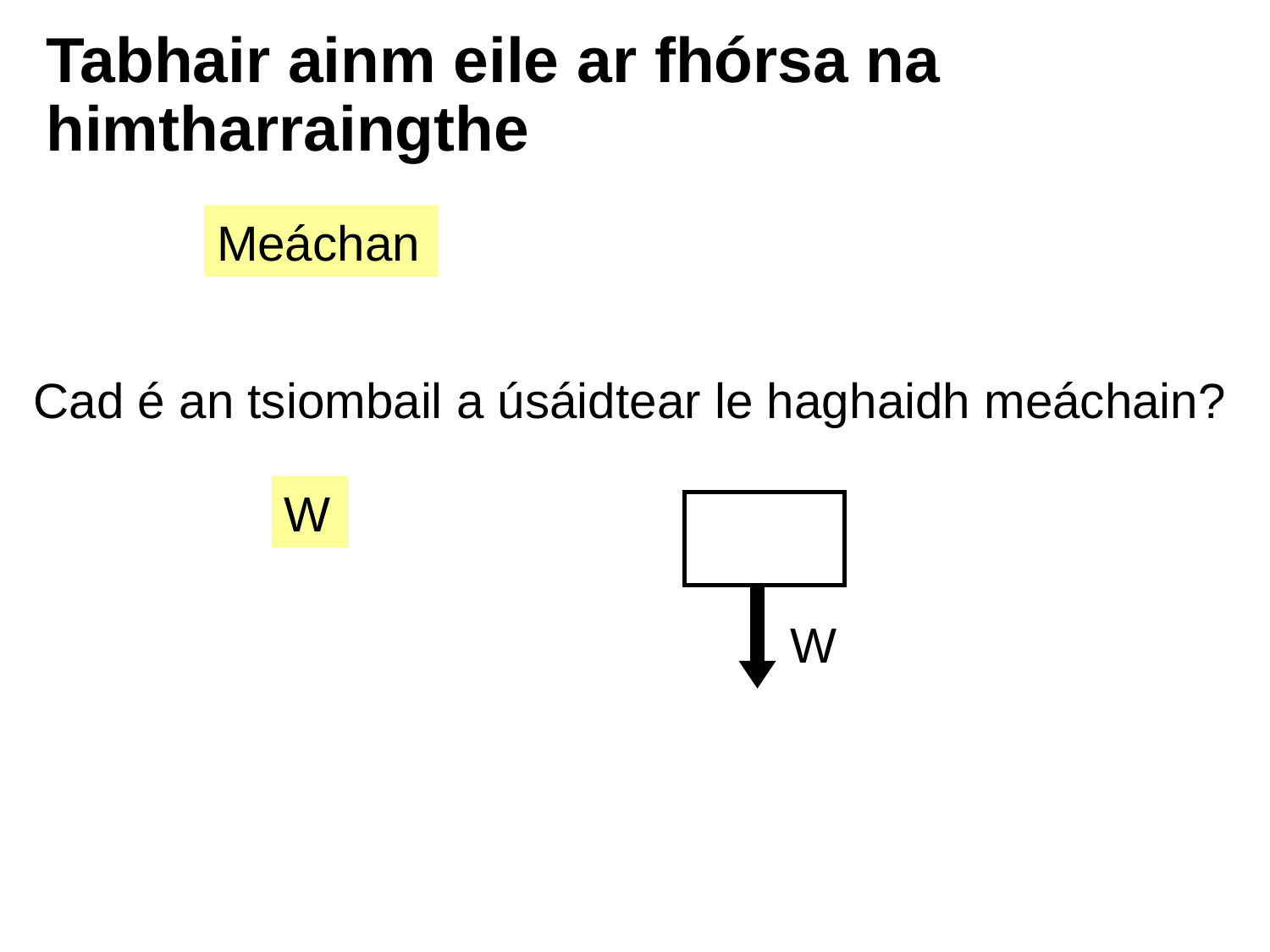

# Tabhair ainm eile ar fhórsa na himtharraingthe
Meáchan
Cad é an tsiombail a úsáidtear le haghaidh meáchain?
W

W